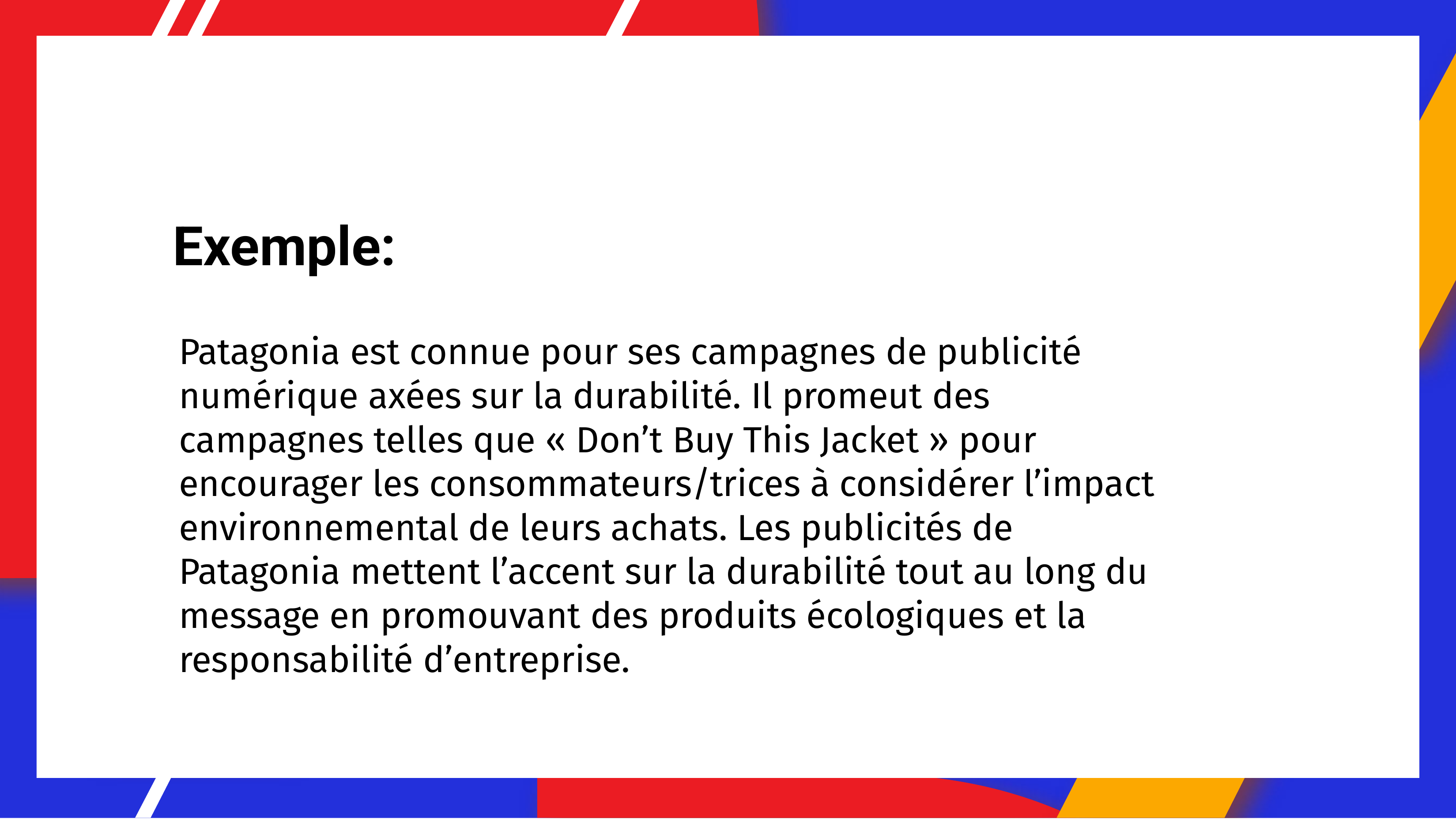

# Exemple:
Patagonia est connue pour ses campagnes de publicité numérique axées sur la durabilité. Il promeut des campagnes telles que « Don’t Buy This Jacket » pour encourager les consommateurs/trices à considérer l’impact environnemental de leurs achats. Les publicités de Patagonia mettent l’accent sur la durabilité tout au long du message en promouvant des produits écologiques et la responsabilité d’entreprise.